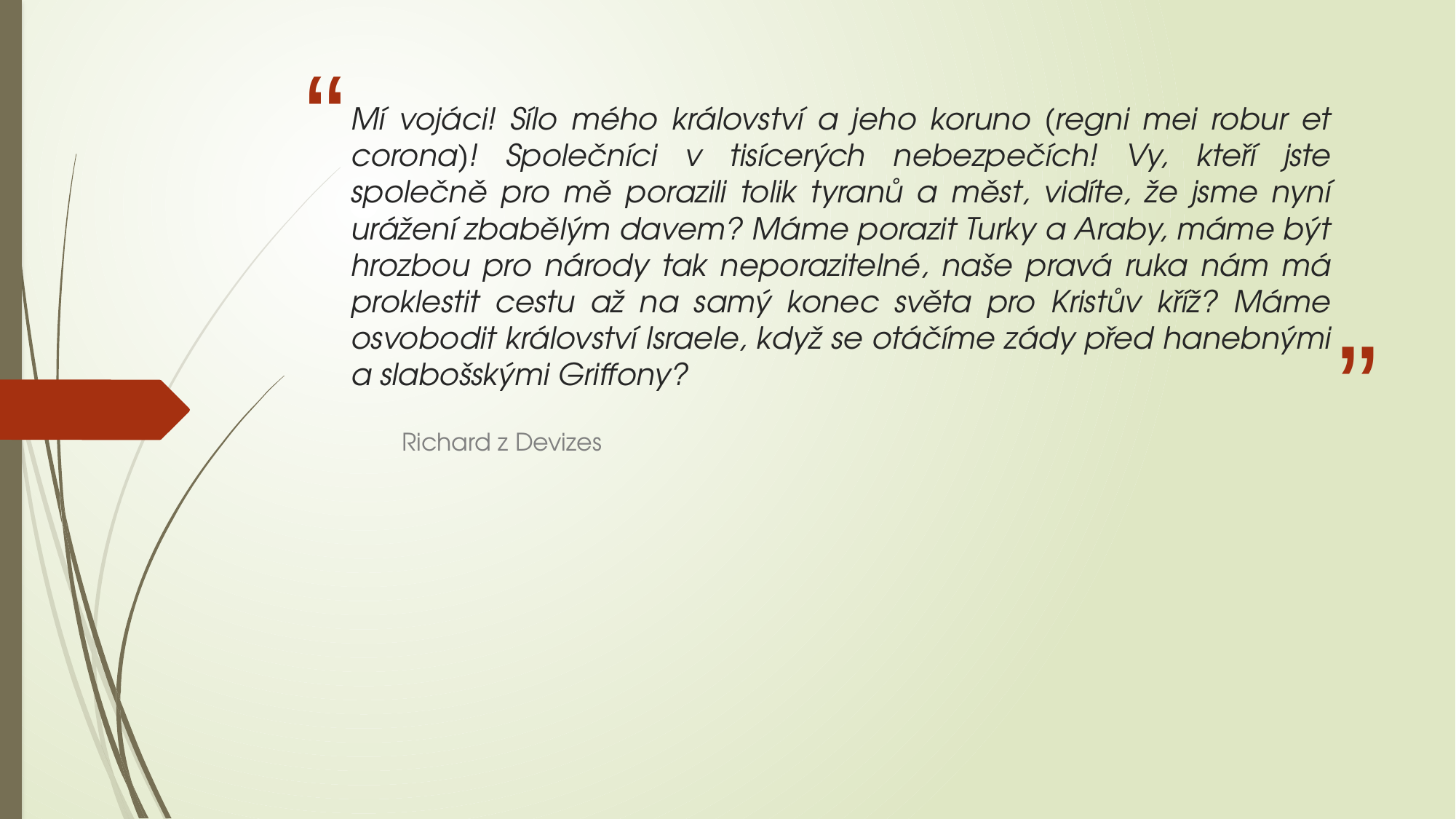

# Mí vojáci! Sílo mého království a jeho koruno (regni mei robur et corona)! Společníci v tisícerých nebezpečích! Vy, kteří jste společně pro mě porazili tolik tyranů a měst, vidíte, že jsme nyní urážení zbabělým davem? Máme porazit Turky a Araby, máme být hrozbou pro národy tak neporazitelné, naše pravá ruka nám má proklestit cestu až na samý konec světa pro Kristův kříž? Máme osvobodit království Israele, když se otáčíme zády před hanebnými a slabošskými Griffony?
Richard z Devizes